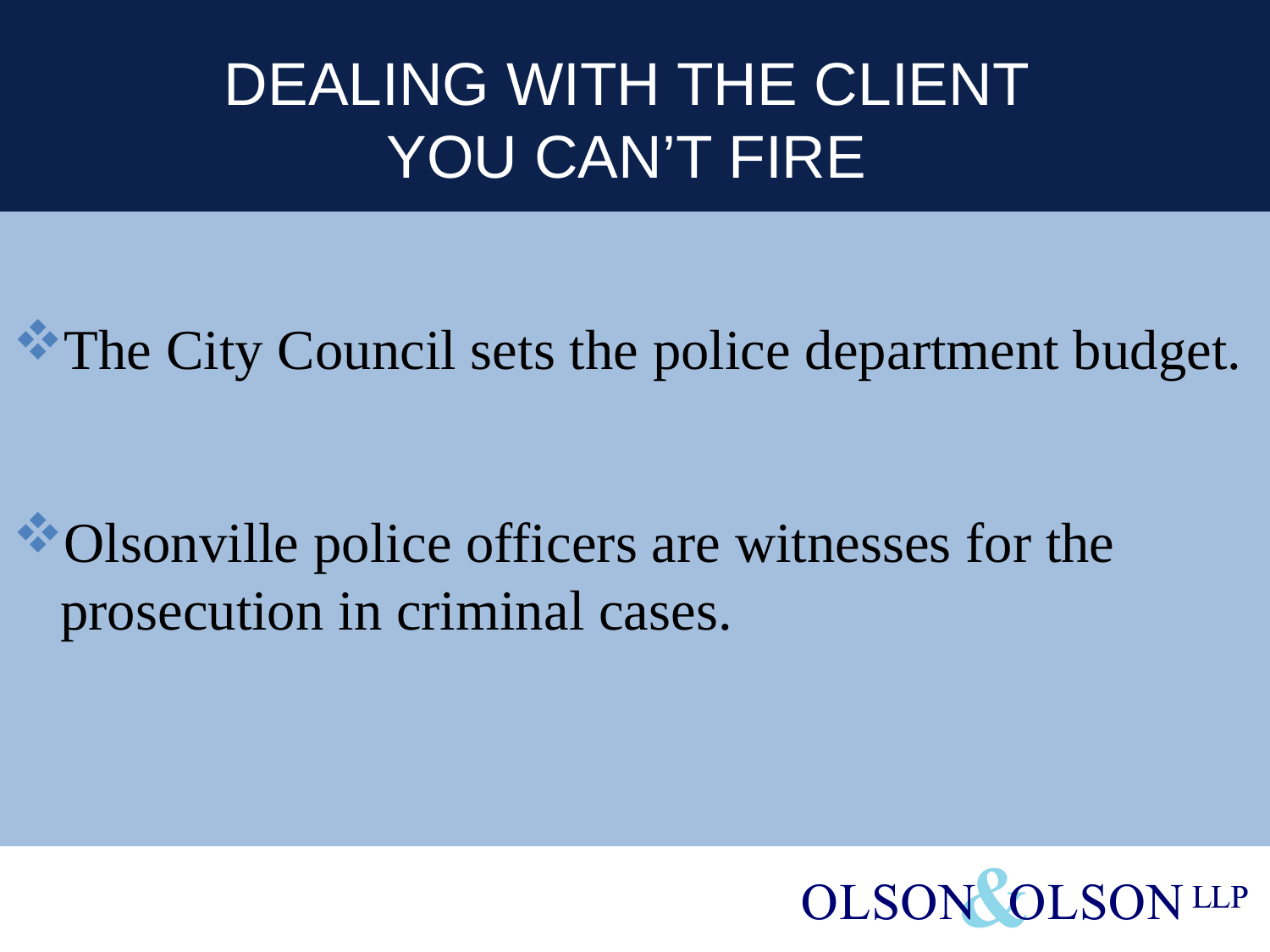

# DEALING WITH THE CLIENT YOU CAN’T FIRE
The City Council sets the police department budget.

Olsonville police officers are witnesses for the prosecution in criminal cases.